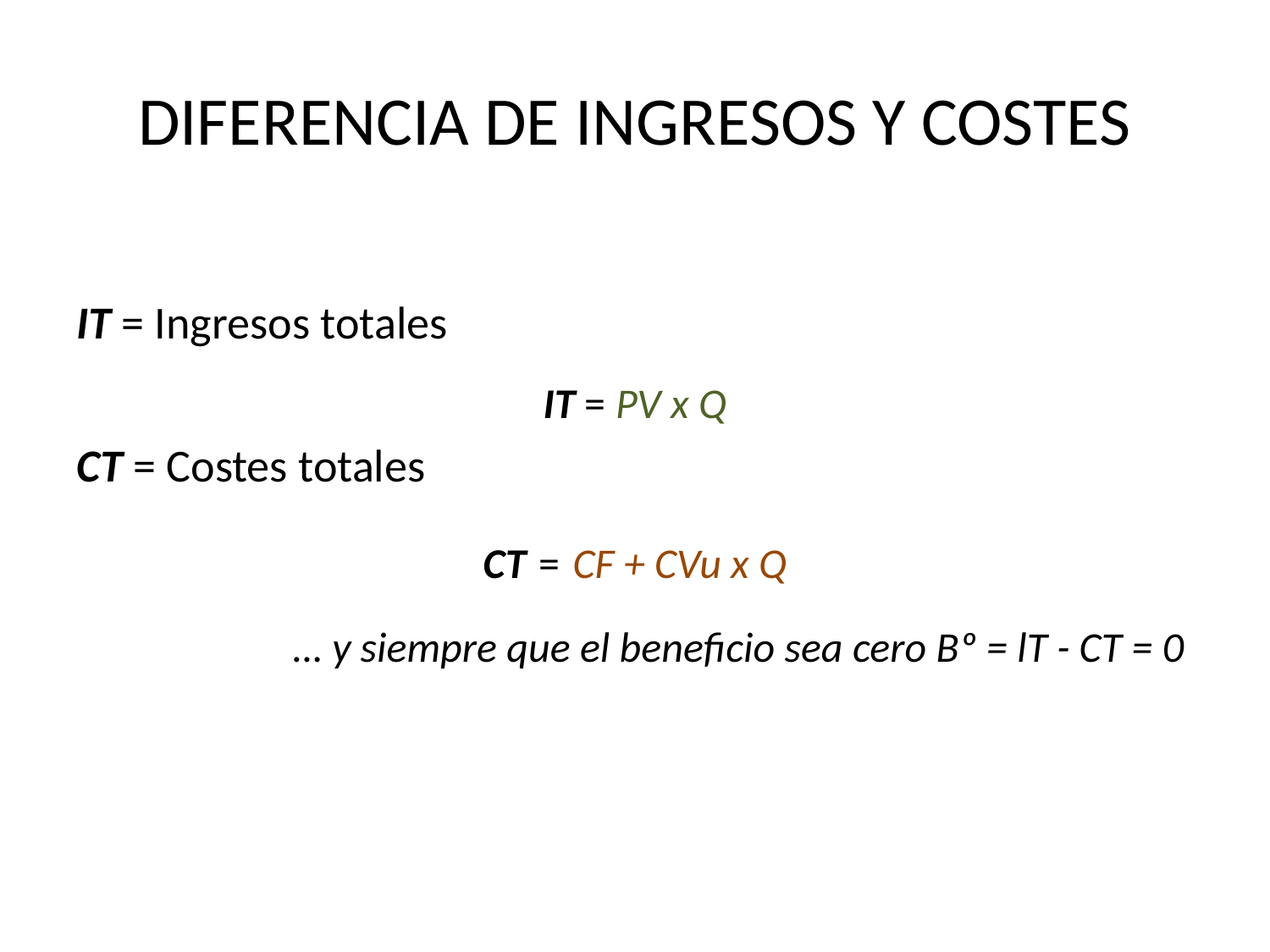

# DIFERENCIA DE INGRESOS Y COSTES

IT = Ingresos totales

IT = PV x Q
CT = Costes totales

CT = CF + CVu x Q

… y siempre que el beneficio sea cero Bº = lT - CT = 0